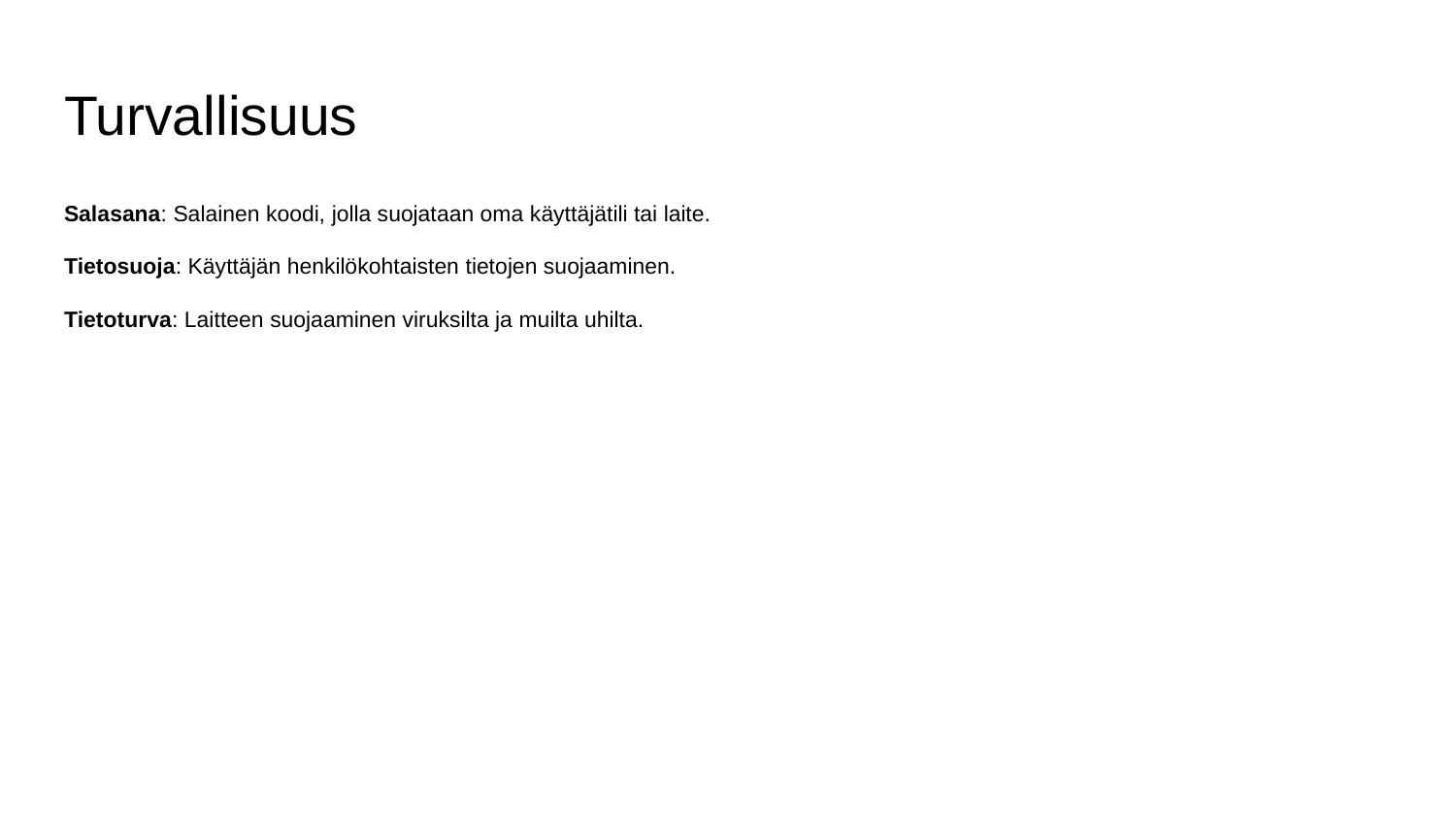

# Turvallisuus
Salasana: Salainen koodi, jolla suojataan oma käyttäjätili tai laite.
Tietosuoja: Käyttäjän henkilökohtaisten tietojen suojaaminen.
Tietoturva: Laitteen suojaaminen viruksilta ja muilta uhilta.